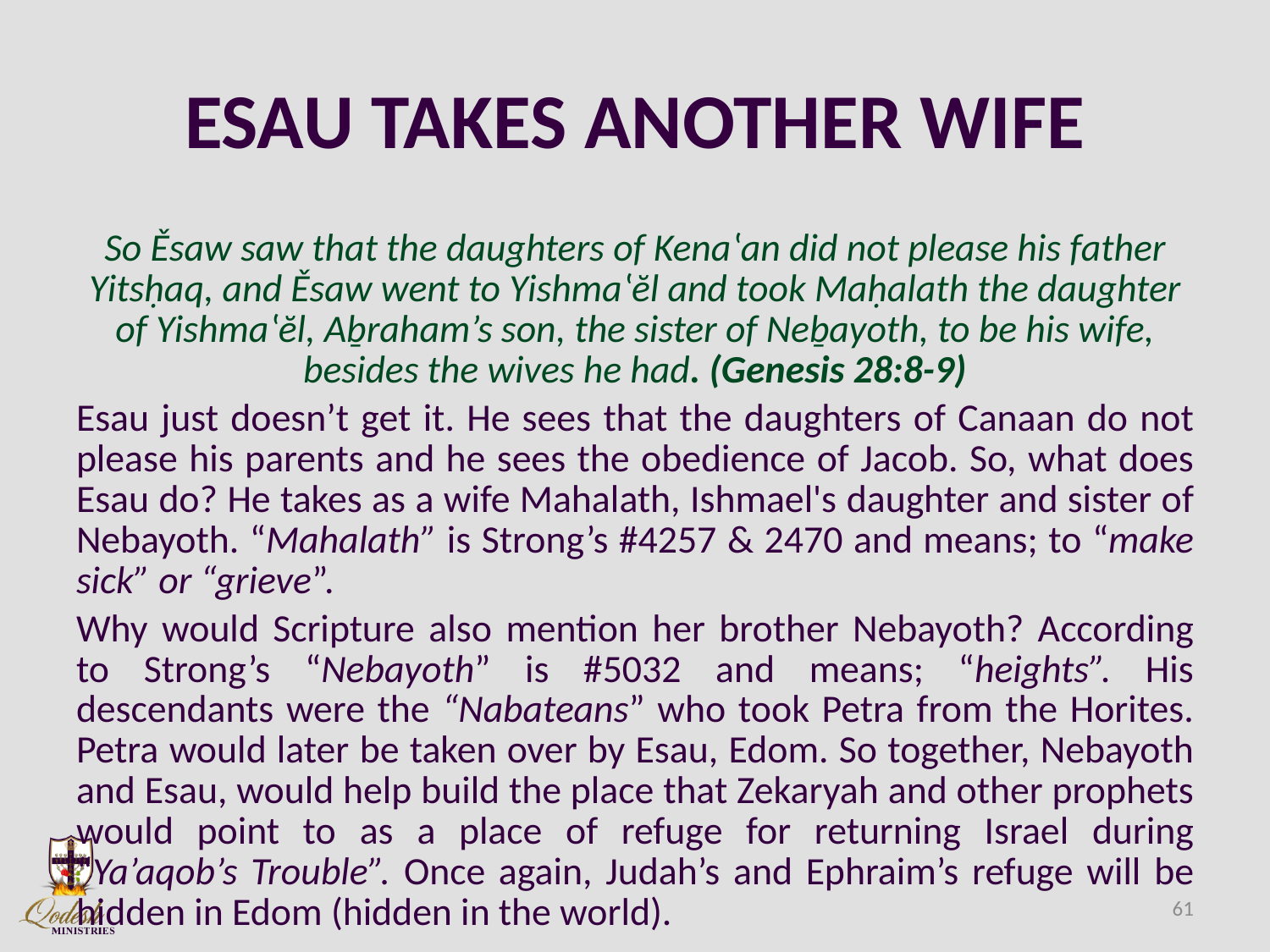

# ESAU TAKES ANOTHER WIFE
So Ěsaw saw that the daughters of Kenaʽan did not please his father Yitsḥaq, and Ěsaw went to Yishmaʽĕl and took Maḥalath the daughter of Yishmaʽĕl, Aḇraham’s son, the sister of Neḇayoth, to be his wife, besides the wives he had. (Genesis 28:8-9)
Esau just doesn’t get it. He sees that the daughters of Canaan do not please his parents and he sees the obedience of Jacob. So, what does Esau do? He takes as a wife Mahalath, Ishmael's daughter and sister of Nebayoth. “Mahalath” is Strong’s #4257 & 2470 and means; to “make sick” or “grieve”.
Why would Scripture also mention her brother Nebayoth? According to Strong’s “Nebayoth” is #5032 and means; “heights”. His descendants were the “Nabateans” who took Petra from the Horites. Petra would later be taken over by Esau, Edom. So together, Nebayoth and Esau, would help build the place that Zekaryah and other prophets would point to as a place of refuge for returning Israel during “Ya’aqob’s Trouble”. Once again, Judah’s and Ephraim’s refuge will be hidden in Edom (hidden in the world).
61